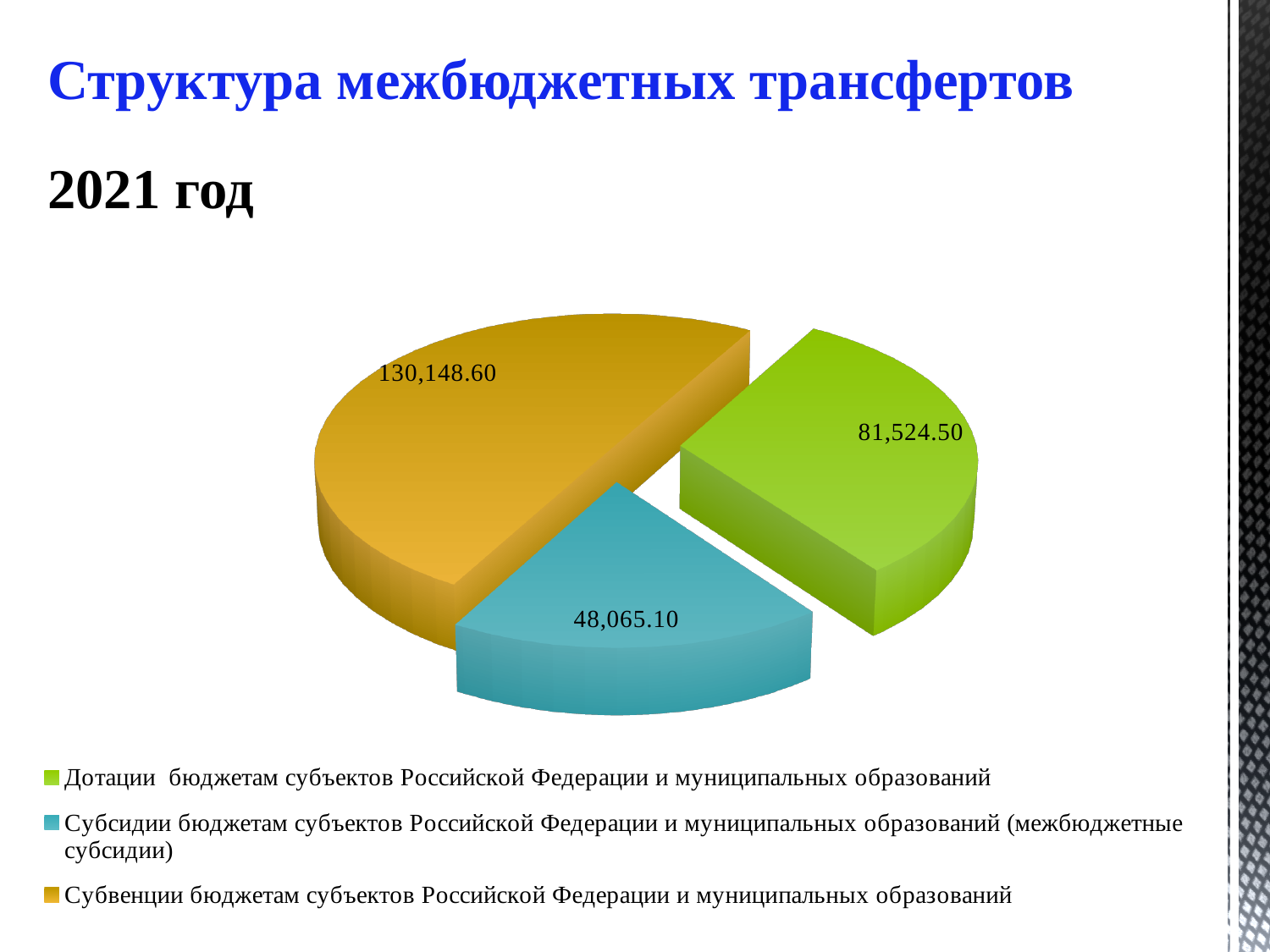

# Структура межбюджетных трансфертов
2021 год

[unsupported chart]